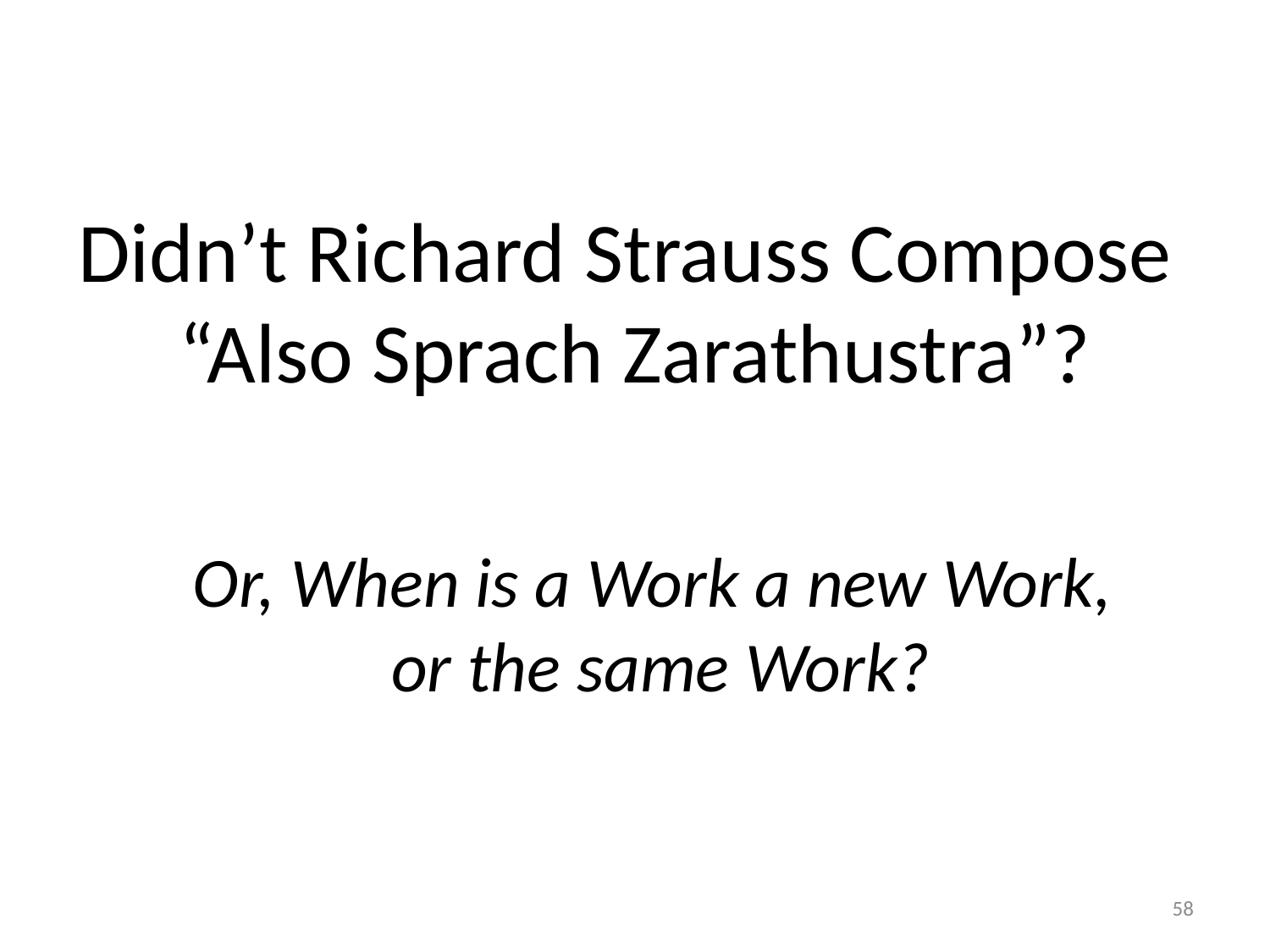

# Didn’t Richard Strauss Compose “Also Sprach Zarathustra”?
Or, When is a Work a new Work,
or the same Work?
58